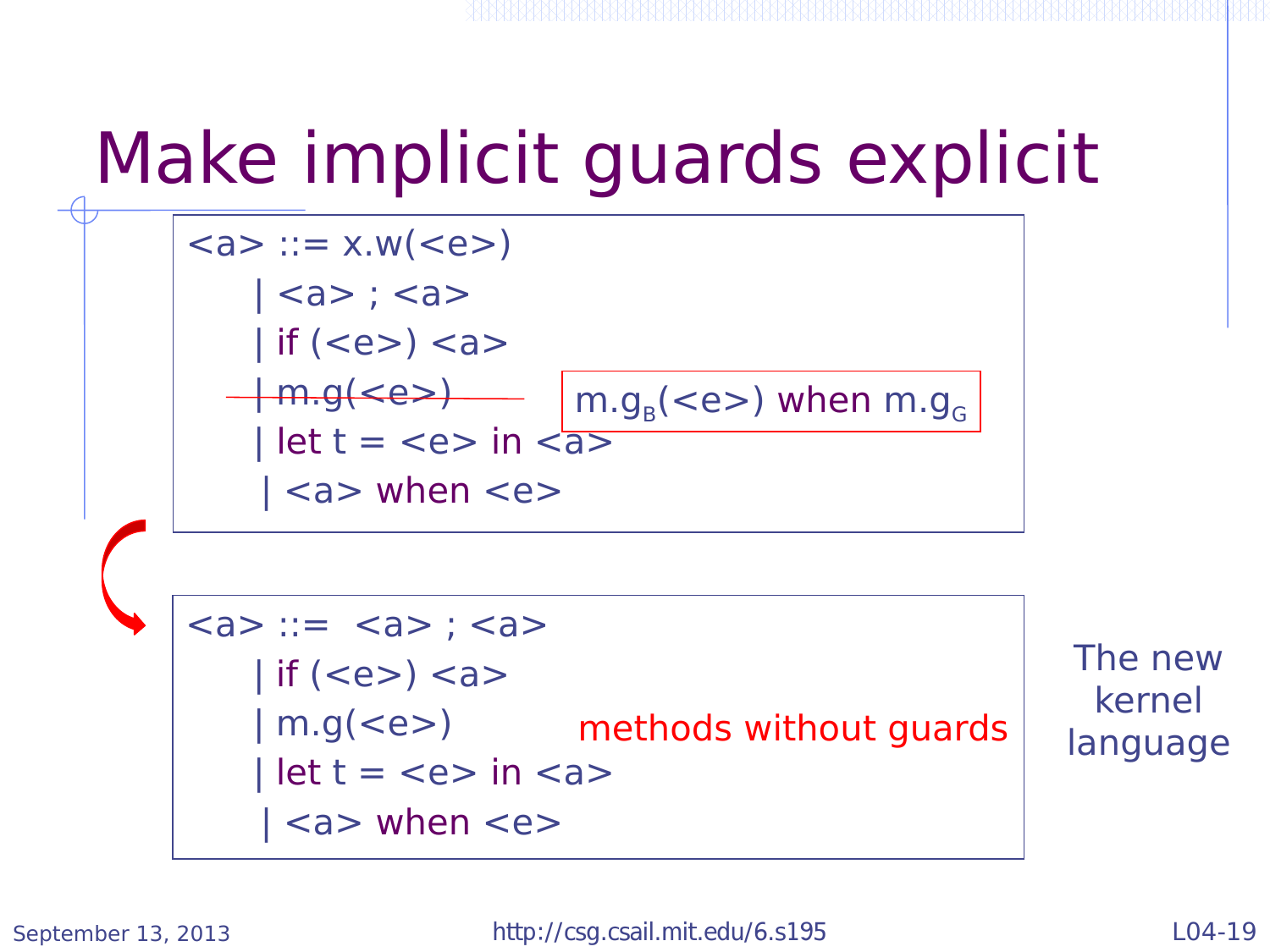

# Make implicit guards explicit
<a> ::= x.w(<e>)
      | <a> ; <a>
      | if (<e>) <a>
      | m.g(<e>)
      | let t = <e> in <a>
       | <a> when <e>
m.gB(<e>) when m.gG

<a> ::=  <a> ; <a>
      | if (<e>) <a>
      | m.g(<e>)
      | let t = <e> in <a>
       | <a> when <e>
The new kernel language
methods without guards
September 13, 2013
http://csg.csail.mit.edu/6.s195
L04-19